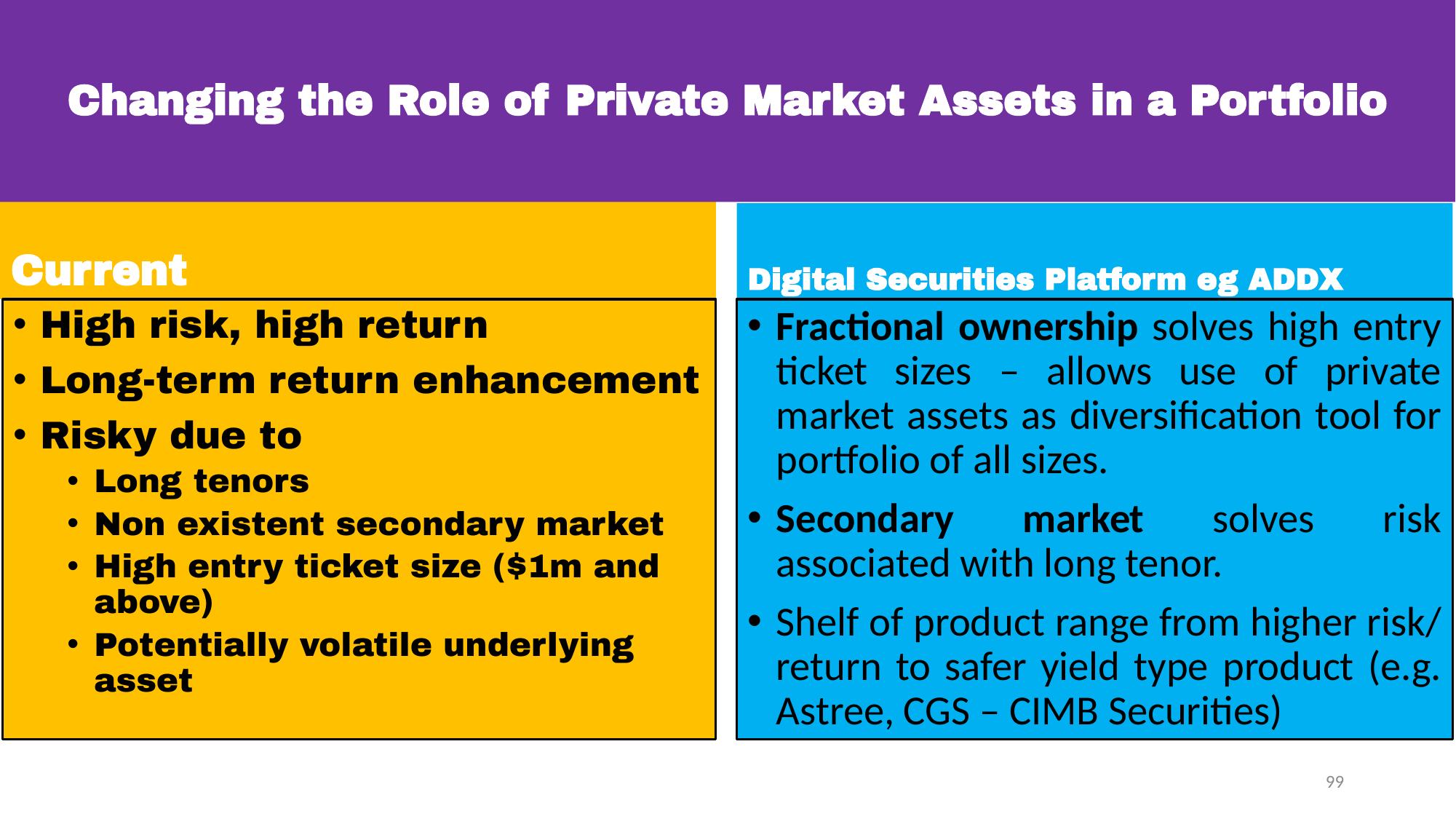

# Changing the Role of Private Market Assets in a Portfolio
Current
Digital Securities Platform eg ADDX
High risk, high return
Long-term return enhancement
Risky due to
Long tenors
Non existent secondary market
High entry ticket size ($1m and above)
Potentially volatile underlying asset

Fractional ownership solves high entry ticket sizes – allows use of private market assets as diversification tool for portfolio of all sizes.
Secondary market solves risk associated with long tenor.
Shelf of product range from higher risk/ return to safer yield type product (e.g. Astree, CGS – CIMB Securities)
99